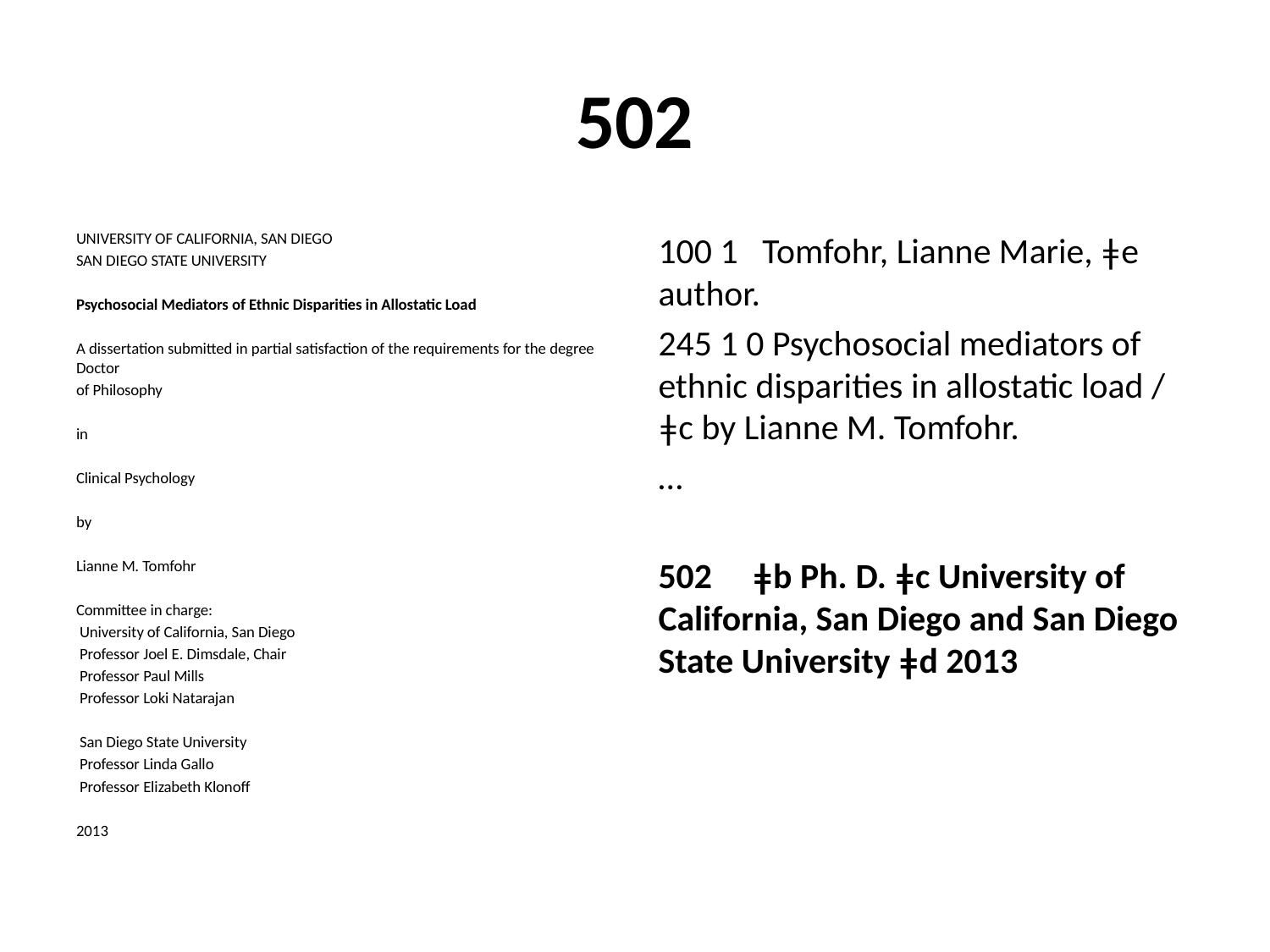

# 502
UNIVERSITY OF CALIFORNIA, SAN DIEGO
SAN DIEGO STATE UNIVERSITY

Psychosocial Mediators of Ethnic Disparities in Allostatic Load

A dissertation submitted in partial satisfaction of the requirements for the degree Doctor
of Philosophy

in

Clinical Psychology

by

Lianne M. Tomfohr

Committee in charge:
 University of California, San Diego
 Professor Joel E. Dimsdale, Chair
 Professor Paul Mills
 Professor Loki Natarajan

 San Diego State University
 Professor Linda Gallo
 Professor Elizabeth Klonoff

2013
100 1   Tomfohr, Lianne Marie, ǂe author.
245 1 0 Psychosocial mediators of ethnic disparities in allostatic load / ǂc by Lianne M. Tomfohr.
…

502     ǂb Ph. D. ǂc University of California, San Diego and San Diego State University ǂd 2013